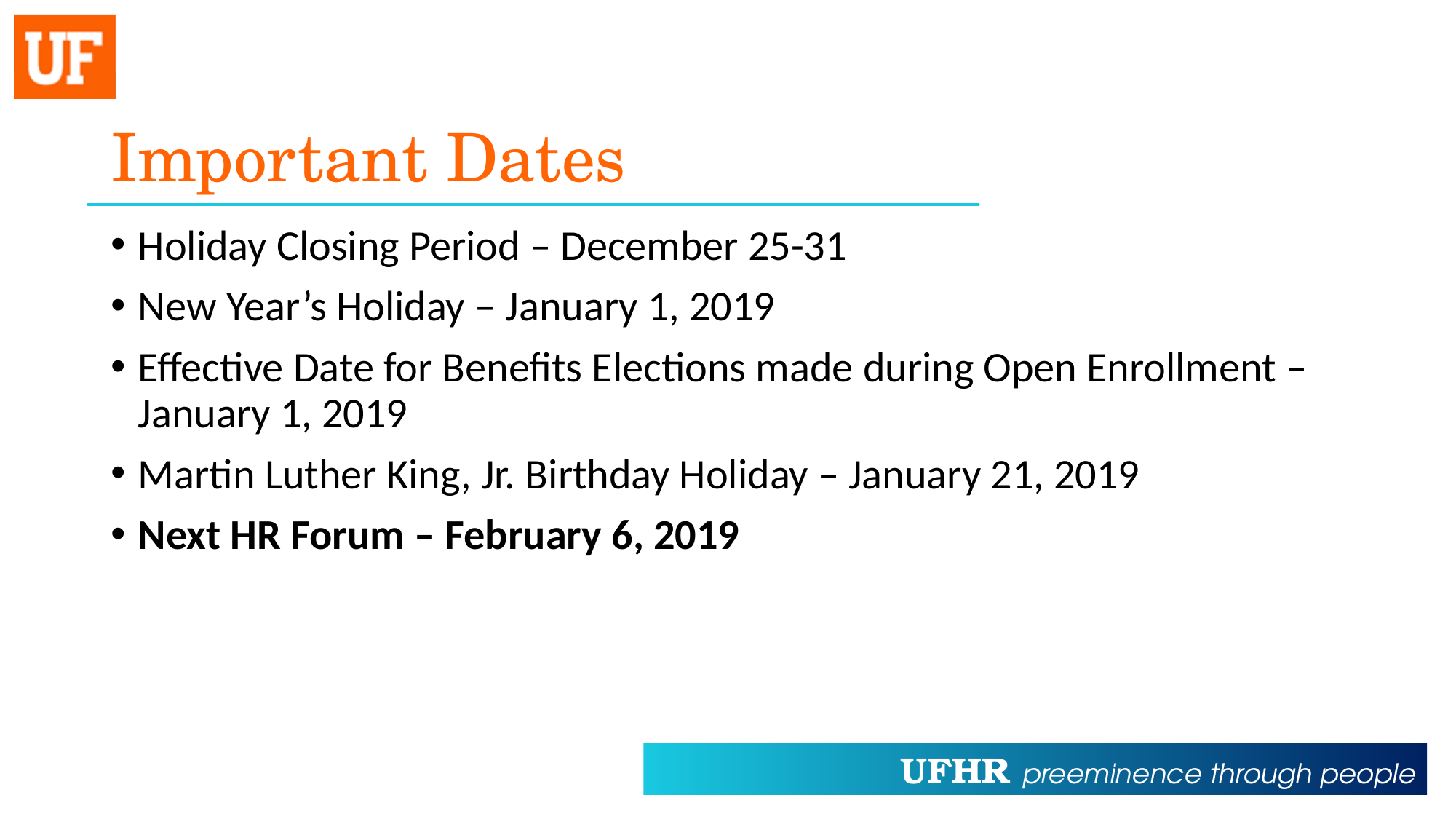

# Important Dates
Holiday Closing Period – December 25-31
New Year’s Holiday – January 1, 2019
Effective Date for Benefits Elections made during Open Enrollment – January 1, 2019
Martin Luther King, Jr. Birthday Holiday – January 21, 2019
Next HR Forum – February 6, 2019